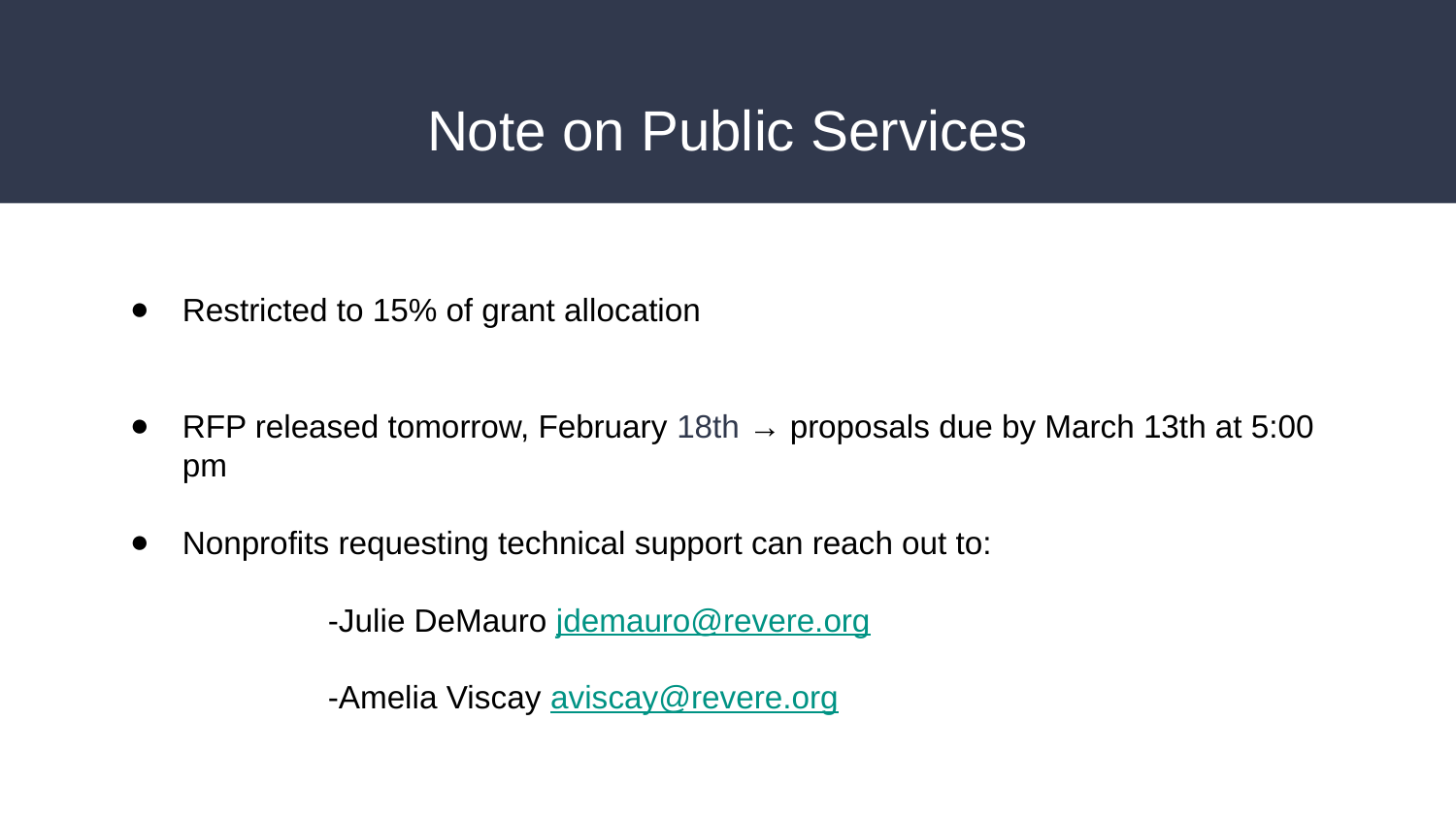

# Note on Public Services
Restricted to 15% of grant allocation

RFP released tomorrow, February 18th → proposals due by March 13th at 5:00 pm
Nonprofits requesting technical support can reach out to:

 	-Julie DeMauro jdemauro@revere.org

 	-Amelia Viscay aviscay@revere.org